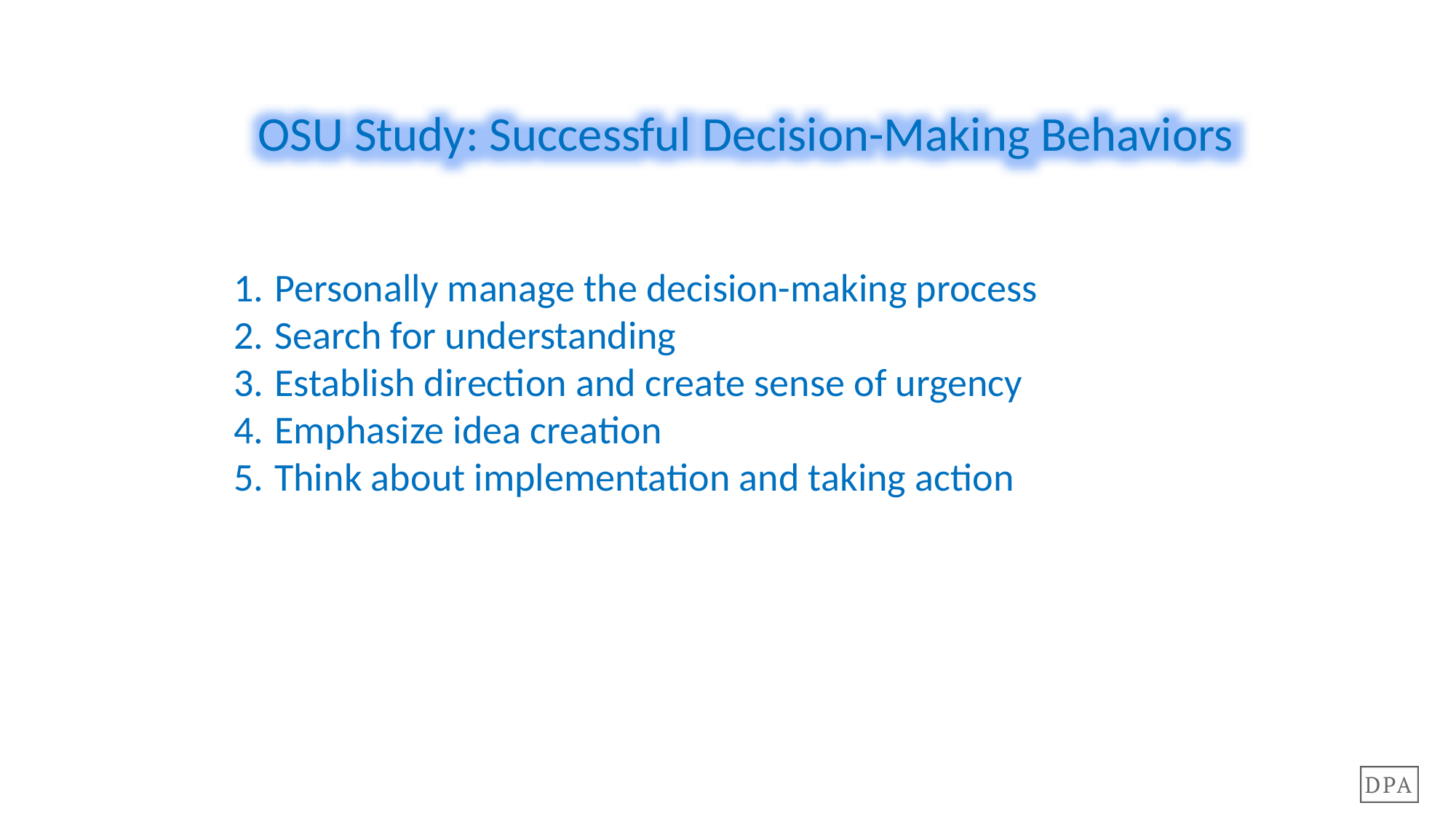

OSU Study: Successful Decision-Making Behaviors
Personally manage the decision-making process
Search for understanding
Establish direction and create sense of urgency
Emphasize idea creation
Think about implementation and taking action